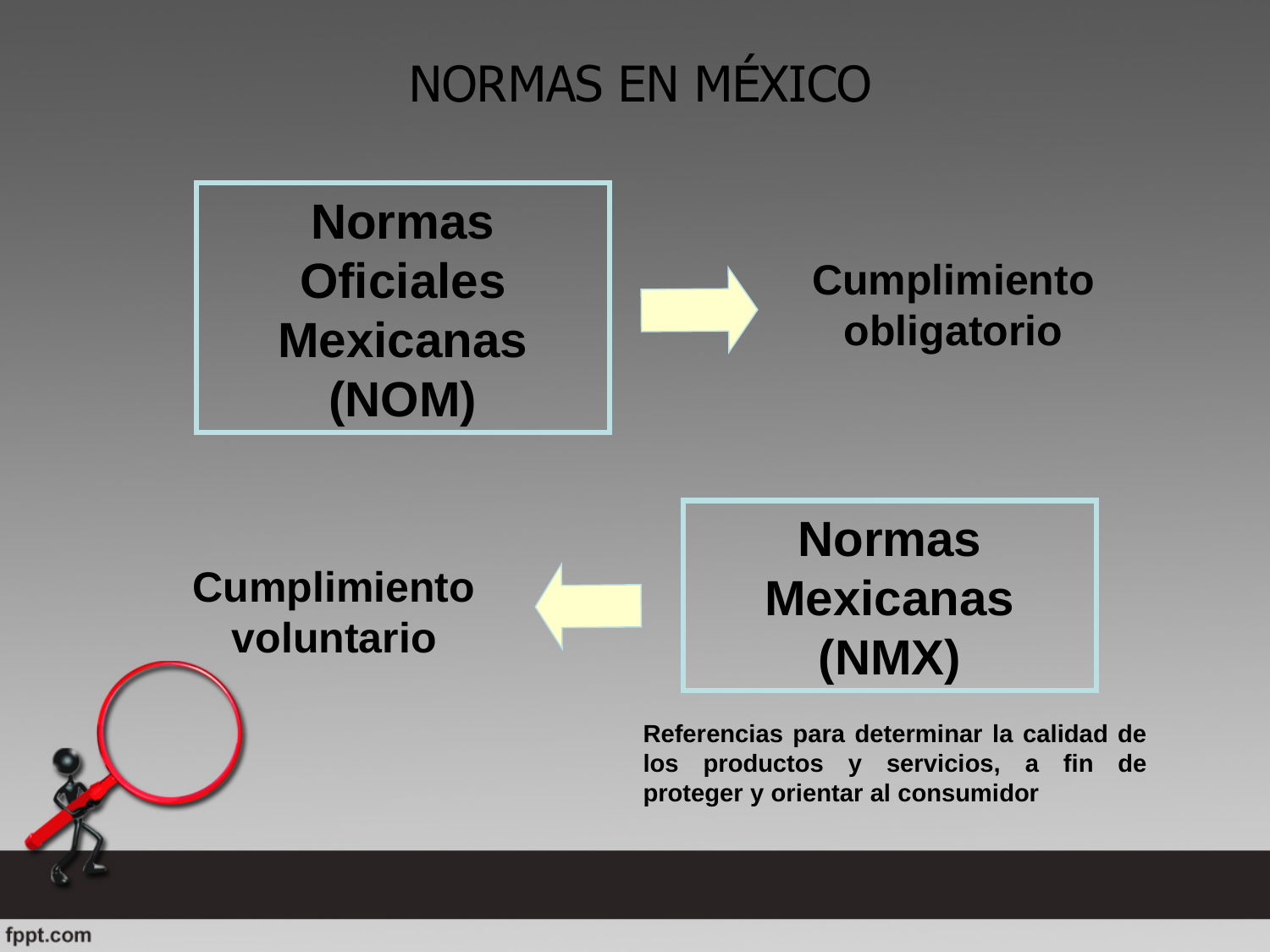

NORMAS EN MÉXICO
Normas Oficiales Mexicanas (NOM)
Cumplimiento obligatorio

Normas Mexicanas (NMX)
Cumplimiento voluntario

Referencias para determinar la calidad de los productos y servicios, a fin de proteger y orientar al consumidor